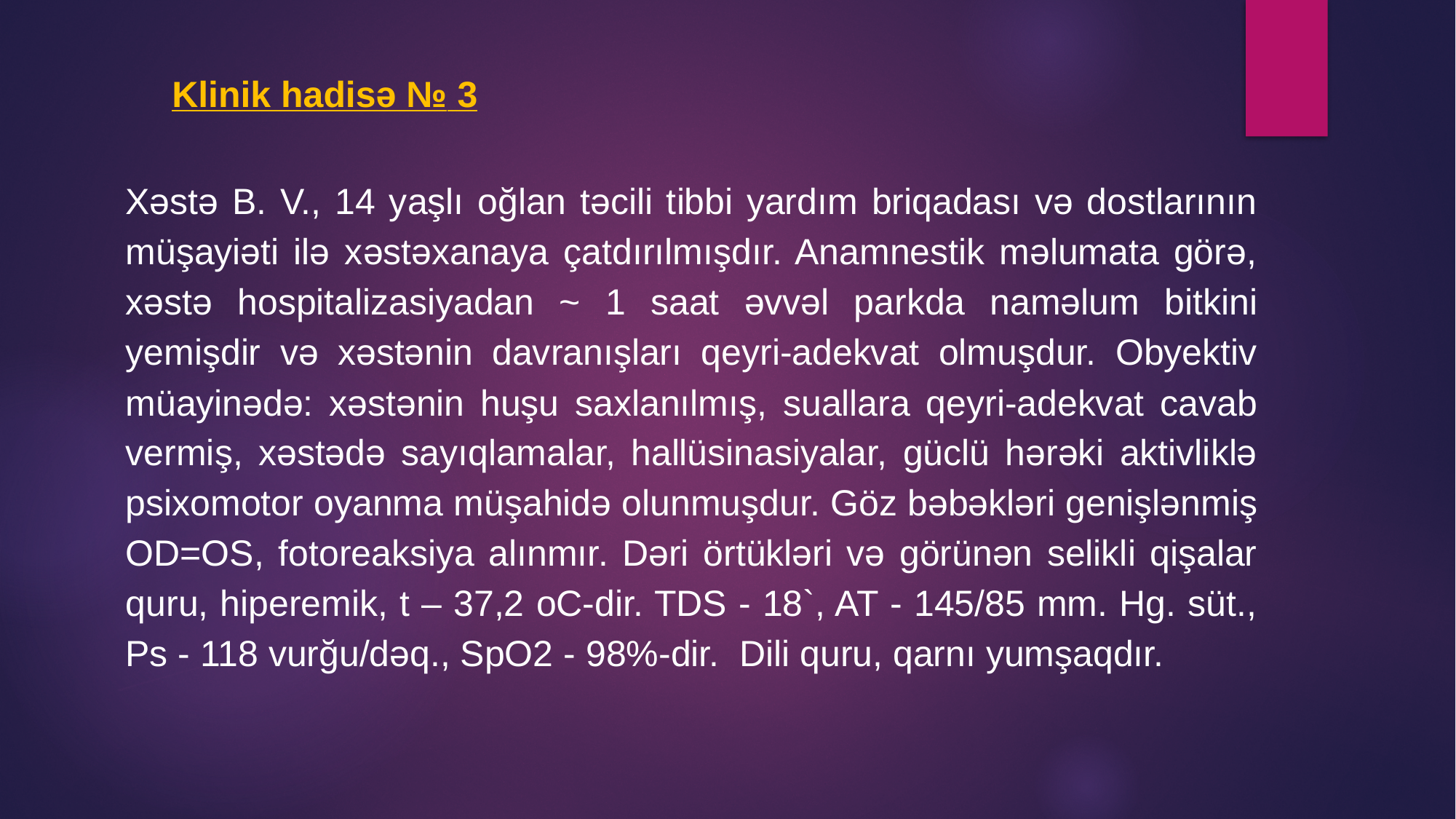

Klinik hadisə № 3
Xəstə B. V., 14 yaşlı oğlan təcili tibbi yardım briqadası və dostlarının müşayiəti ilə xəstəxanaya çatdırılmışdır. Anamnestik məlumata görə, xəstə hospitalizasiyadan ~ 1 saat əvvəl parkda naməlum bitkini yemişdir və xəstənin davranışları qeyri-adekvat olmuşdur. Obyektiv müayinədə: xəstənin huşu saxlanılmış, suallara qeyri-adekvat cavab vermiş, xəstədə sayıqlamalar, hallüsinasiyalar, güclü hərəki aktivliklə psixomotor oyanma müşahidə olunmuşdur. Göz bəbəkləri genişlənmiş OD=OS, fotoreaksiya alınmır. Dəri örtükləri və görünən selikli qişalar quru, hiperemik, t – 37,2 oC-dir. TDS - 18`, AT - 145/85 mm. Hg. süt., Ps - 118 vurğu/dəq., SpO2 - 98%-dir.  Dili quru, qarnı yumşaqdır.